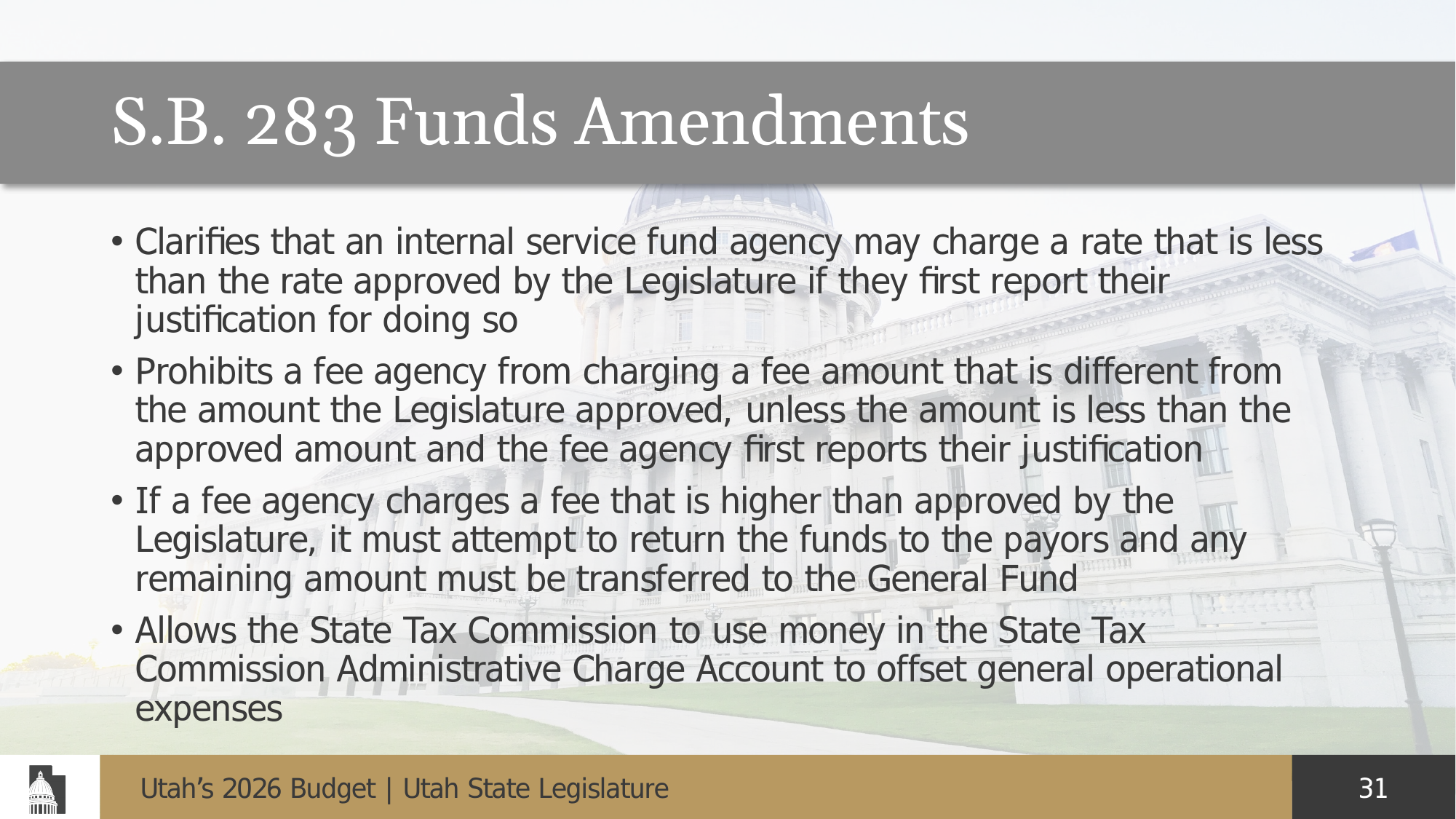

# S.B. 283 Funds Amendments

Clarifies that an internal service fund agency may charge a rate that is less than the rate approved by the Legislature if they first report their justification for doing so
Prohibits a fee agency from charging a fee amount that is different from the amount the Legislature approved, unless the amount is less than the approved amount and the fee agency first reports their justification
If a fee agency charges a fee that is higher than approved by the Legislature, it must attempt to return the funds to the payors and any remaining amount must be transferred to the General Fund
Allows the State Tax Commission to use money in the State Tax Commission Administrative Charge Account to offset general operational expenses
Utah’s 2026 Budget | Utah State Legislature
31